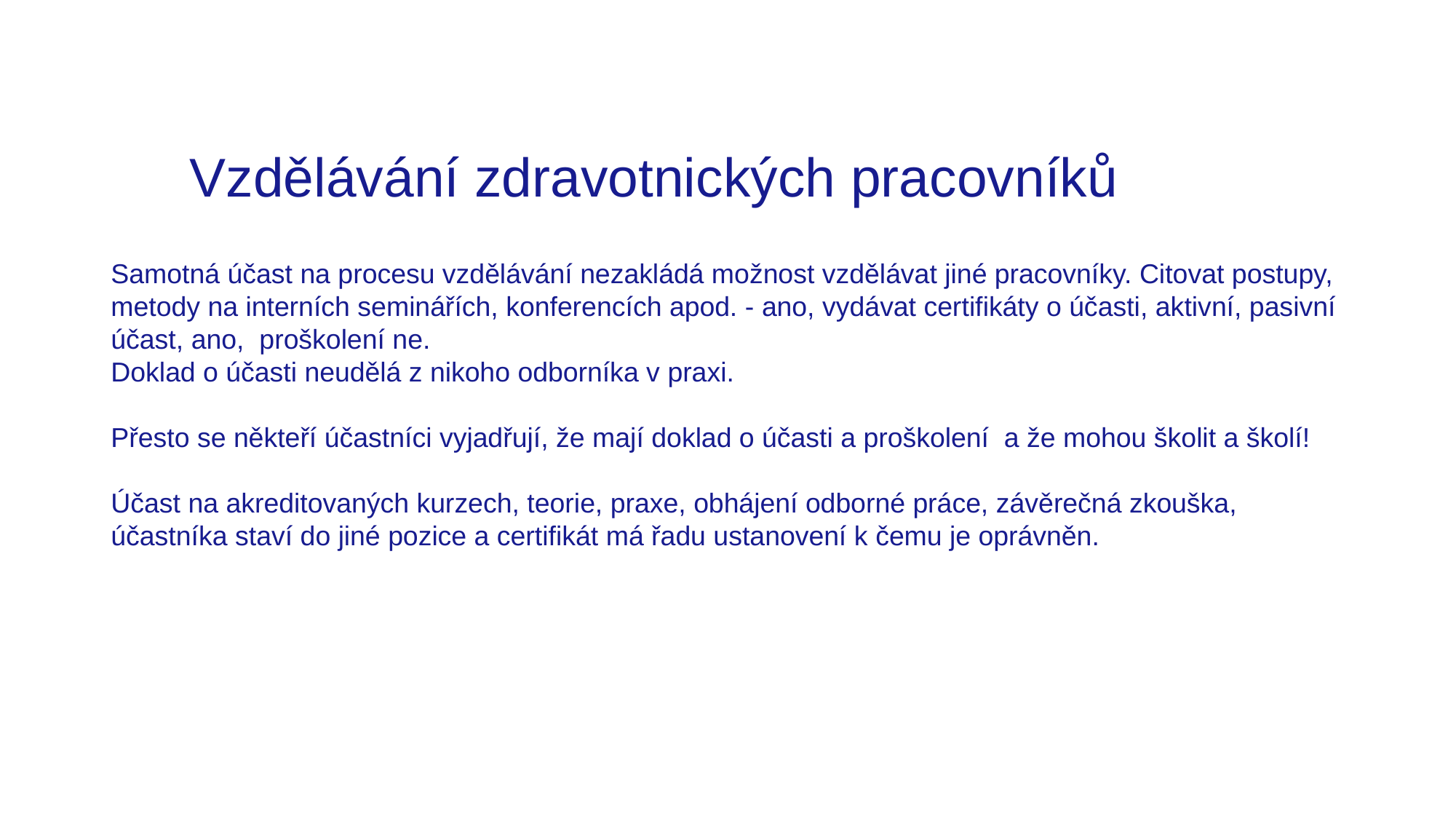

# Vzdělávání zdravotnických pracovníků

Samotná účast na procesu vzdělávání nezakládá možnost vzdělávat jiné pracovníky. Citovat postupy, metody na interních seminářích, konferencích apod. - ano, vydávat certifikáty o účasti, aktivní, pasivní účast, ano,  proškolení ne.
Doklad o účasti neudělá z nikoho odborníka v praxi.

Přesto se někteří účastníci vyjadřují, že mají doklad o účasti a proškolení  a že mohou školit a školí!

Účast na akreditovaných kurzech, teorie, praxe, obhájení odborné práce, závěrečná zkouška, účastníka staví do jiné pozice a certifikát má řadu ustanovení k čemu je oprávněn.